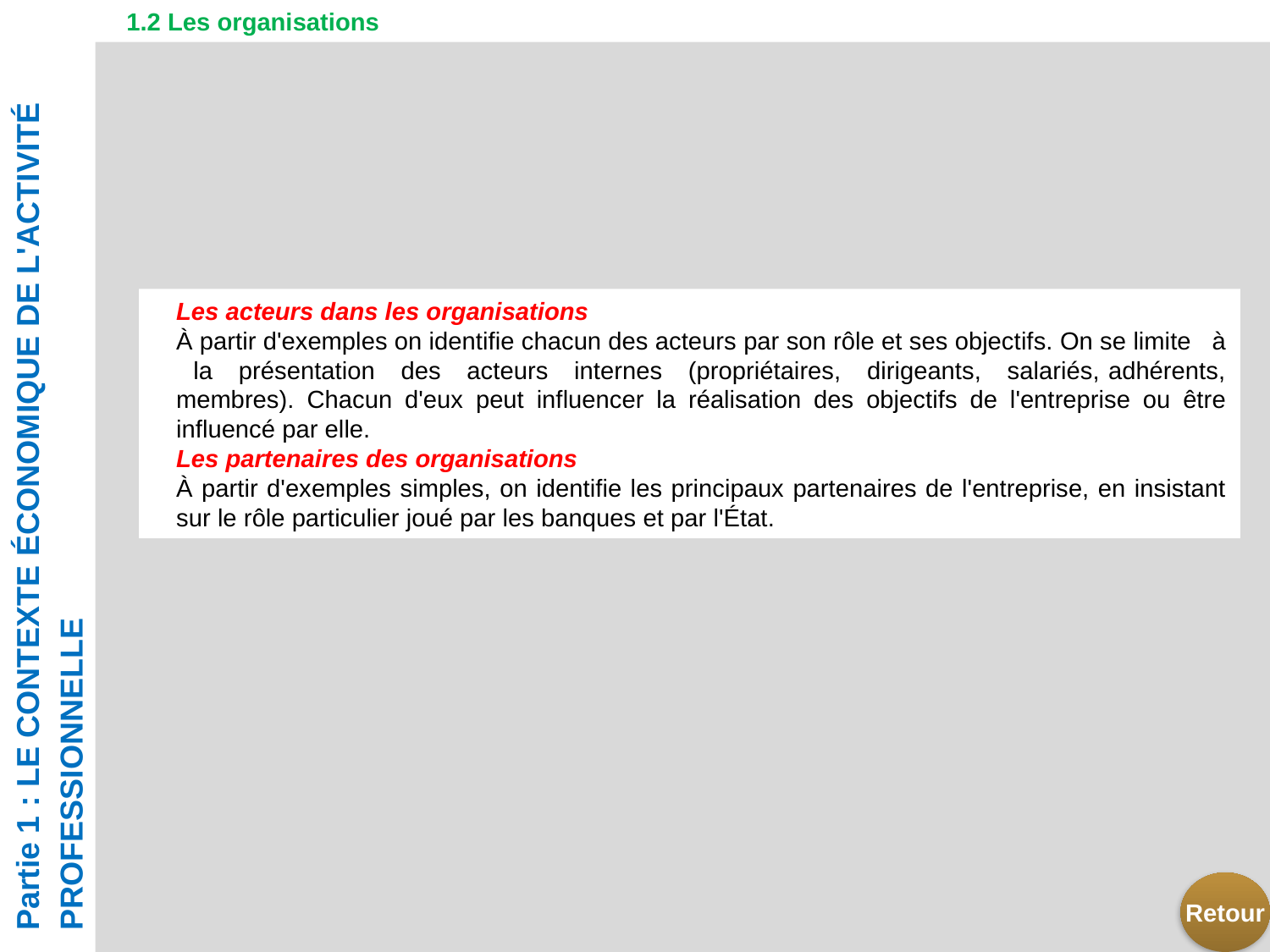

1.2 Les organisations
Les acteurs dans les organisations
À partir d'exemples on identifie chacun des acteurs par son rôle et ses objectifs. On se limite   à   la   présentation   des   acteurs   internes   (propriétaires,   dirigeants,   salariés, adhérents, membres). Chacun d'eux peut influencer la réalisation des objectifs de l'entreprise ou être influencé par elle.
Les partenaires des organisations
À partir d'exemples simples, on identifie les principaux partenaires de l'entreprise, en insistant sur le rôle particulier joué par les banques et par l'État.
Partie 1 : LE CONTEXTE ÉCONOMIQUE DE L'ACTIVITÉ PROFESSIONNELLE
Retour